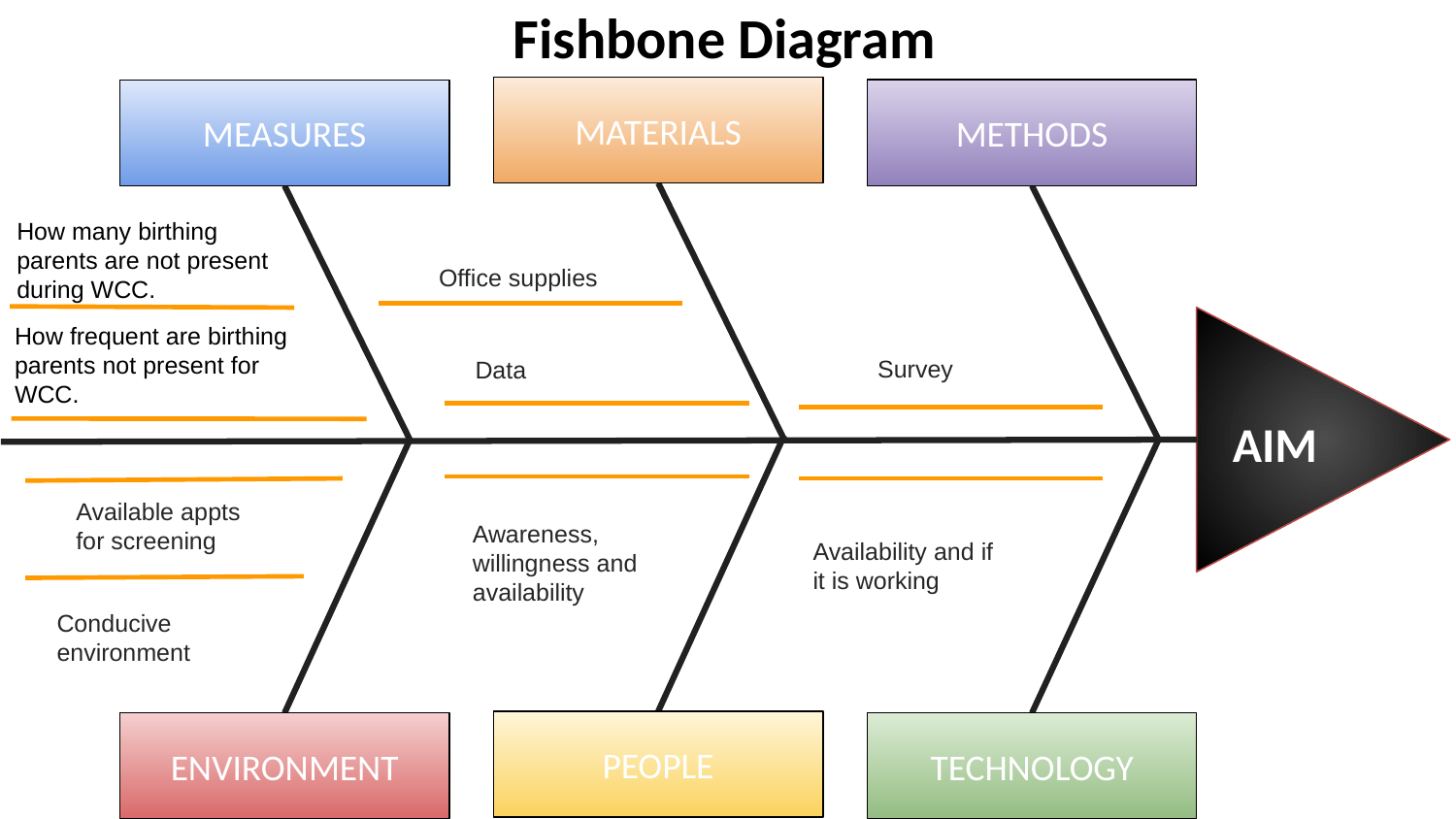

Fishbone Diagram
MATERIALS
METHODS
MEASURES
How many birthing parents are not present during WCC.
Office supplies

How frequent are birthing parents not present for WCC.
Survey
Data
AIM
Available appts for screening
Awareness, willingness and availability
Availability and if it is working
Conducive environment
PEOPLE
TECHNOLOGY
ENVIRONMENT